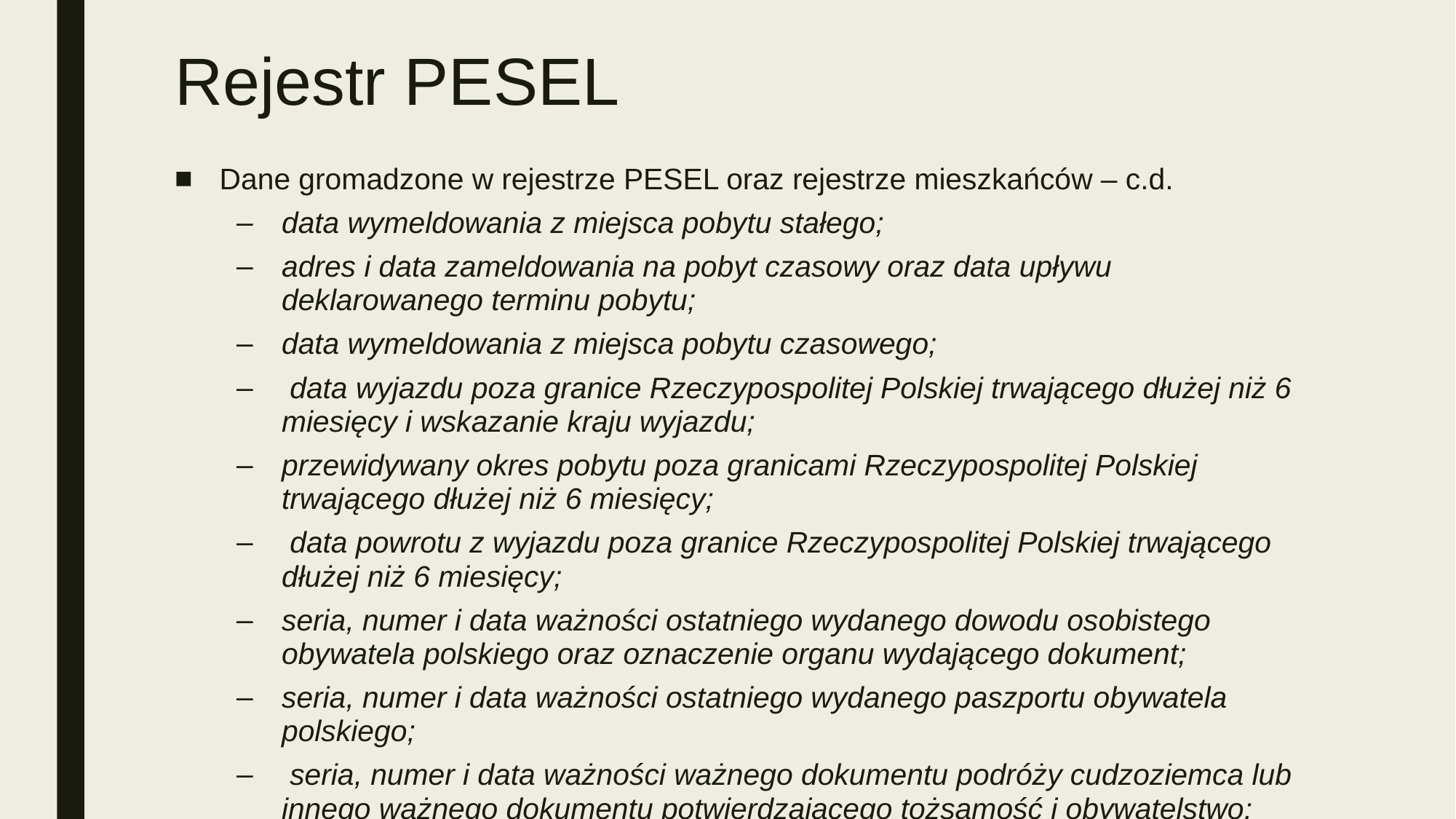

# Rejestr PESEL
Dane gromadzone w rejestrze PESEL oraz rejestrze mieszkańców – c.d.
data wymeldowania z miejsca pobytu stałego;
adres i data zameldowania na pobyt czasowy oraz data upływu deklarowanego terminu pobytu;
data wymeldowania z miejsca pobytu czasowego;
 data wyjazdu poza granice Rzeczypospolitej Polskiej trwającego dłużej niż 6 miesięcy i wskazanie kraju wyjazdu;
przewidywany okres pobytu poza granicami Rzeczypospolitej Polskiej trwającego dłużej niż 6 miesięcy;
 data powrotu z wyjazdu poza granice Rzeczypospolitej Polskiej trwającego dłużej niż 6 miesięcy;
seria, numer i data ważności ostatniego wydanego dowodu osobistego obywatela polskiego oraz oznaczenie organu wydającego dokument;
seria, numer i data ważności ostatniego wydanego paszportu obywatela polskiego;
 seria, numer i data ważności ważnego dokumentu podróży cudzoziemca lub innego ważnego dokumentu potwierdzającego tożsamość i obywatelstwo;